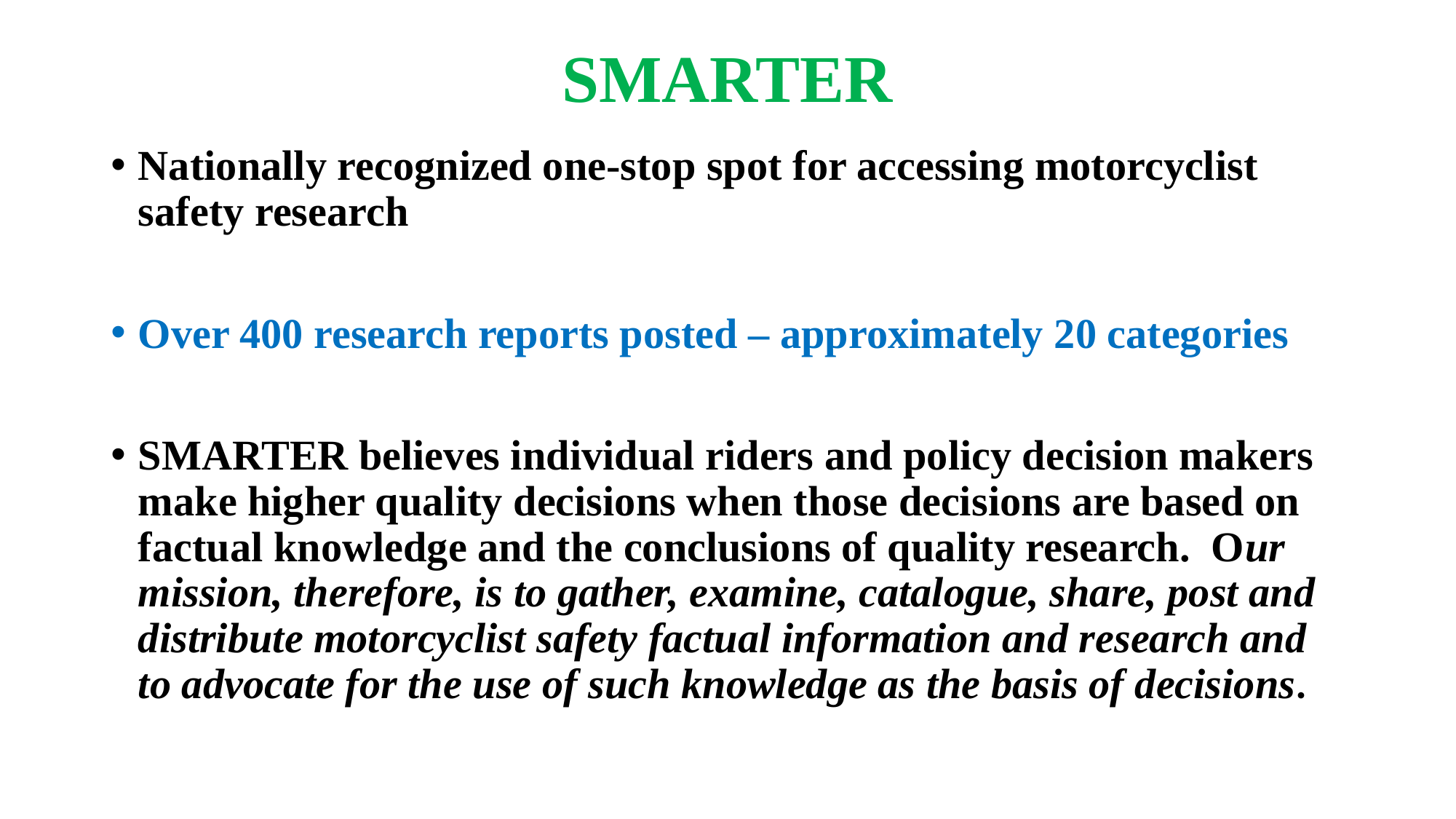

# SMARTER
Nationally recognized one-stop spot for accessing motorcyclist safety research

Over 400 research reports posted – approximately 20 categories

SMARTER believes individual riders and policy decision makers make higher quality decisions when those decisions are based on factual knowledge and the conclusions of quality research.  Our mission, therefore, is to gather, examine, catalogue, share, post and distribute motorcyclist safety factual information and research and to advocate for the use of such knowledge as the basis of decisions.